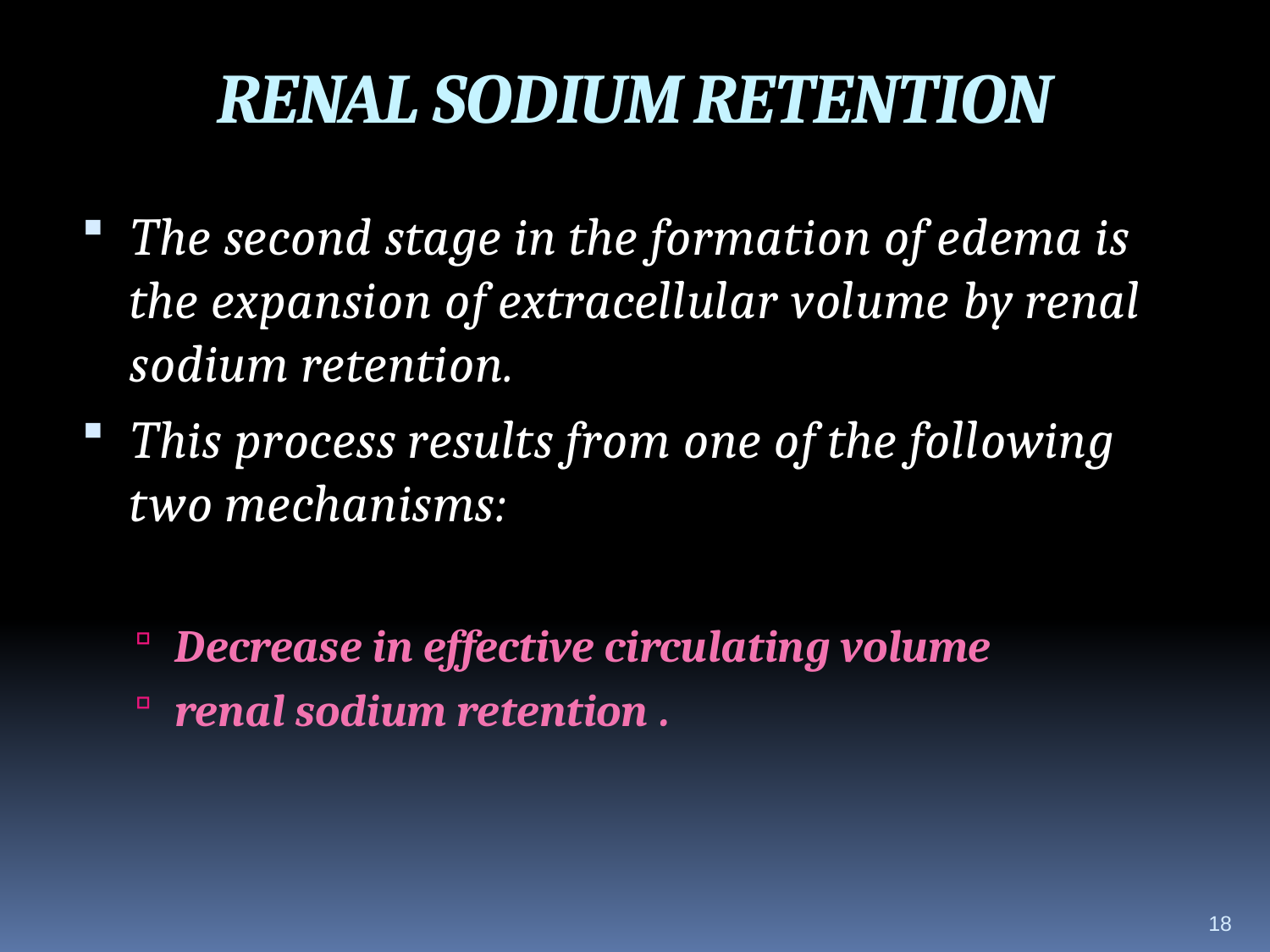

RENAL SODIUM RETENTION
The second stage in the formation of edema is the expansion of extracellular volume by renal sodium retention.
This process results from one of the following two mechanisms:

Decrease in effective circulating volume
renal sodium retention .

18